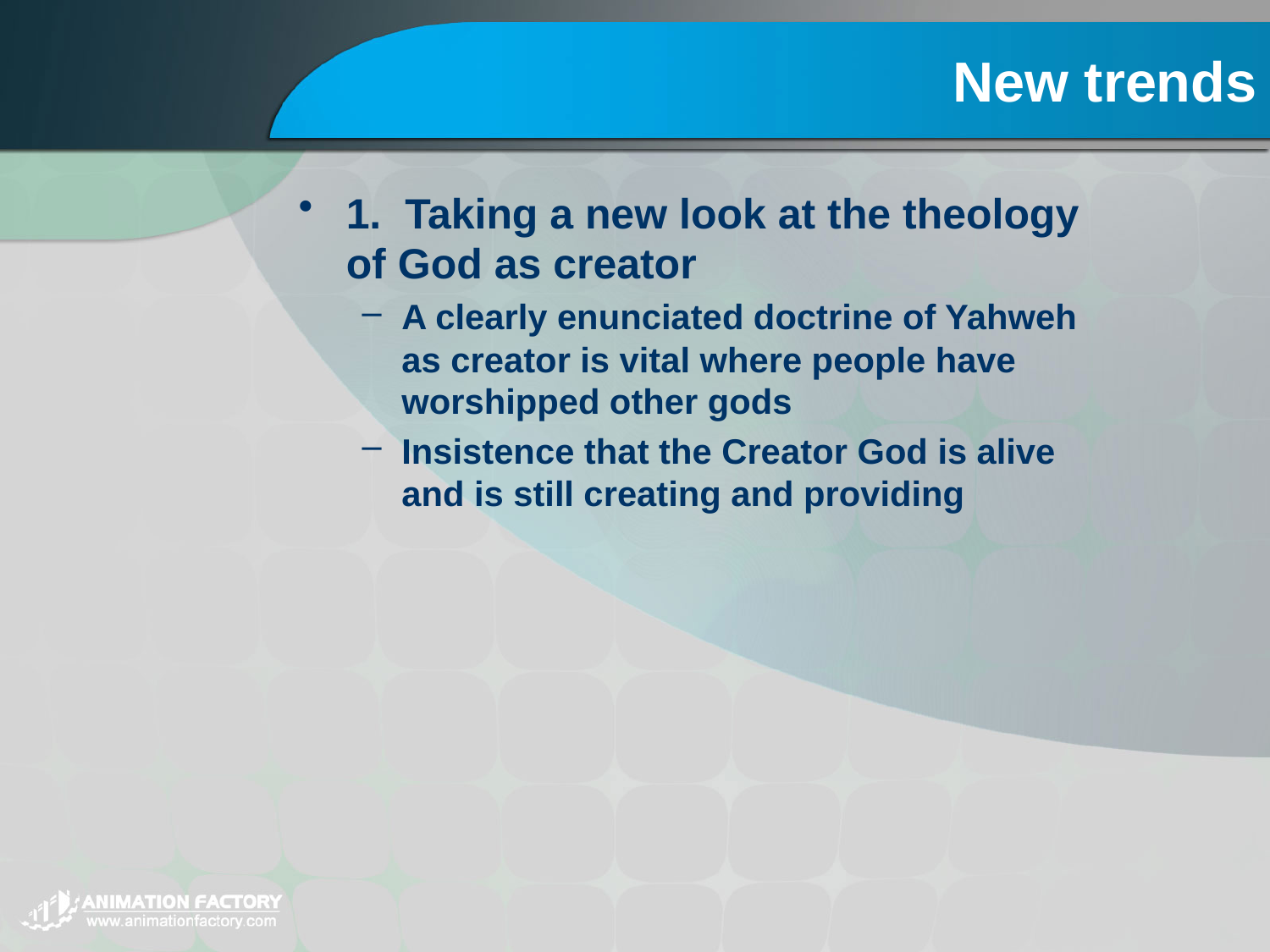

# New trends
1.  Taking a new look at the theology of God as creator
A clearly enunciated doctrine of Yahweh as creator is vital where people have worshipped other gods
Insistence that the Creator God is alive and is still creating and providing